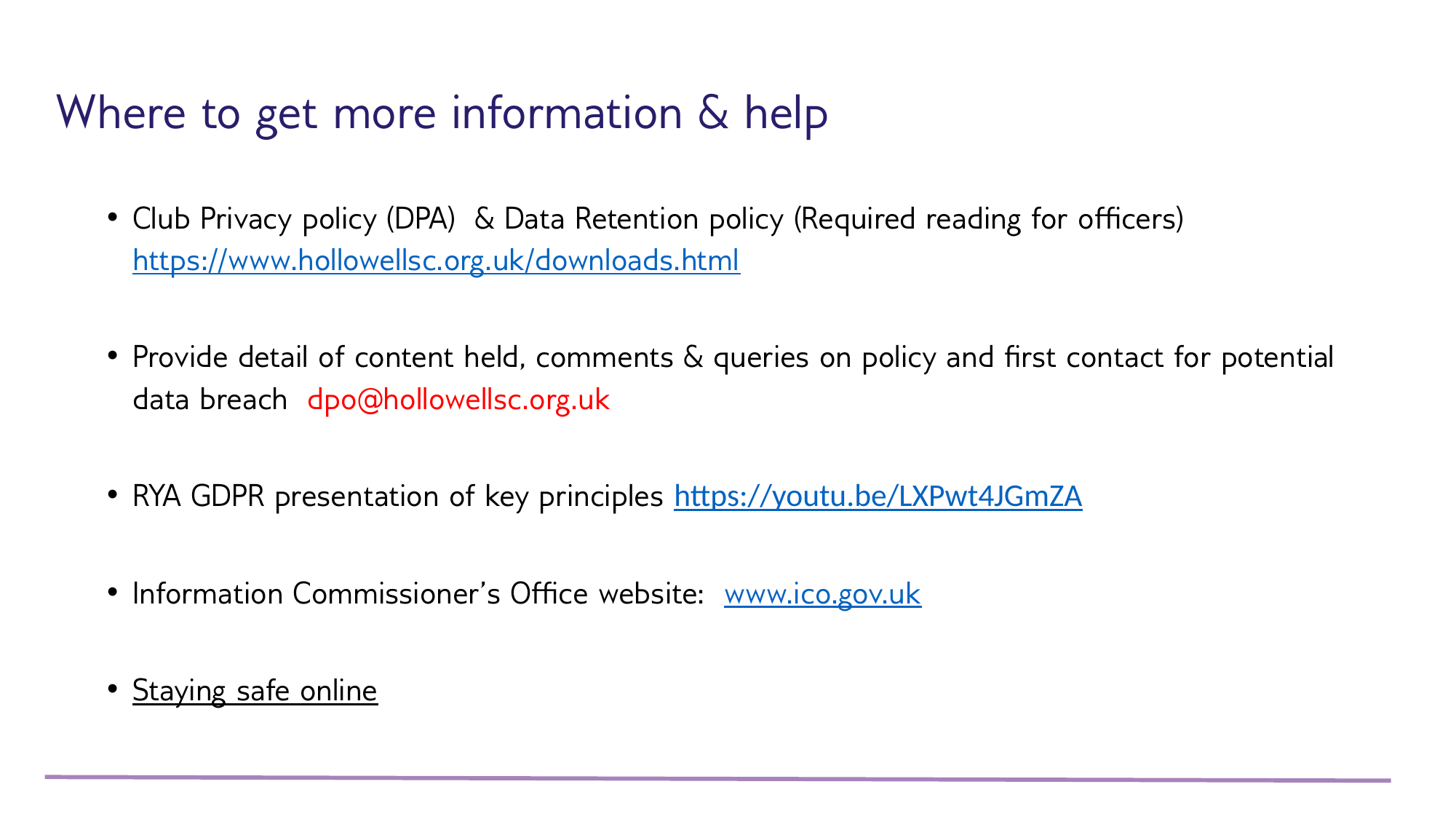

Where to get more information & help
Club Privacy policy (DPA)  & Data Retention policy (Required reading for officers)   https://www.hollowellsc.org.uk/downloads.html
Provide detail of content held, comments & queries on policy and first contact for potential data breach  dpo@hollowellsc.org.uk
RYA GDPR presentation of key principles https://youtu.be/LXPwt4JGmZA
Information Commissioner’s Office website:  www.ico.gov.uk
Staying safe online